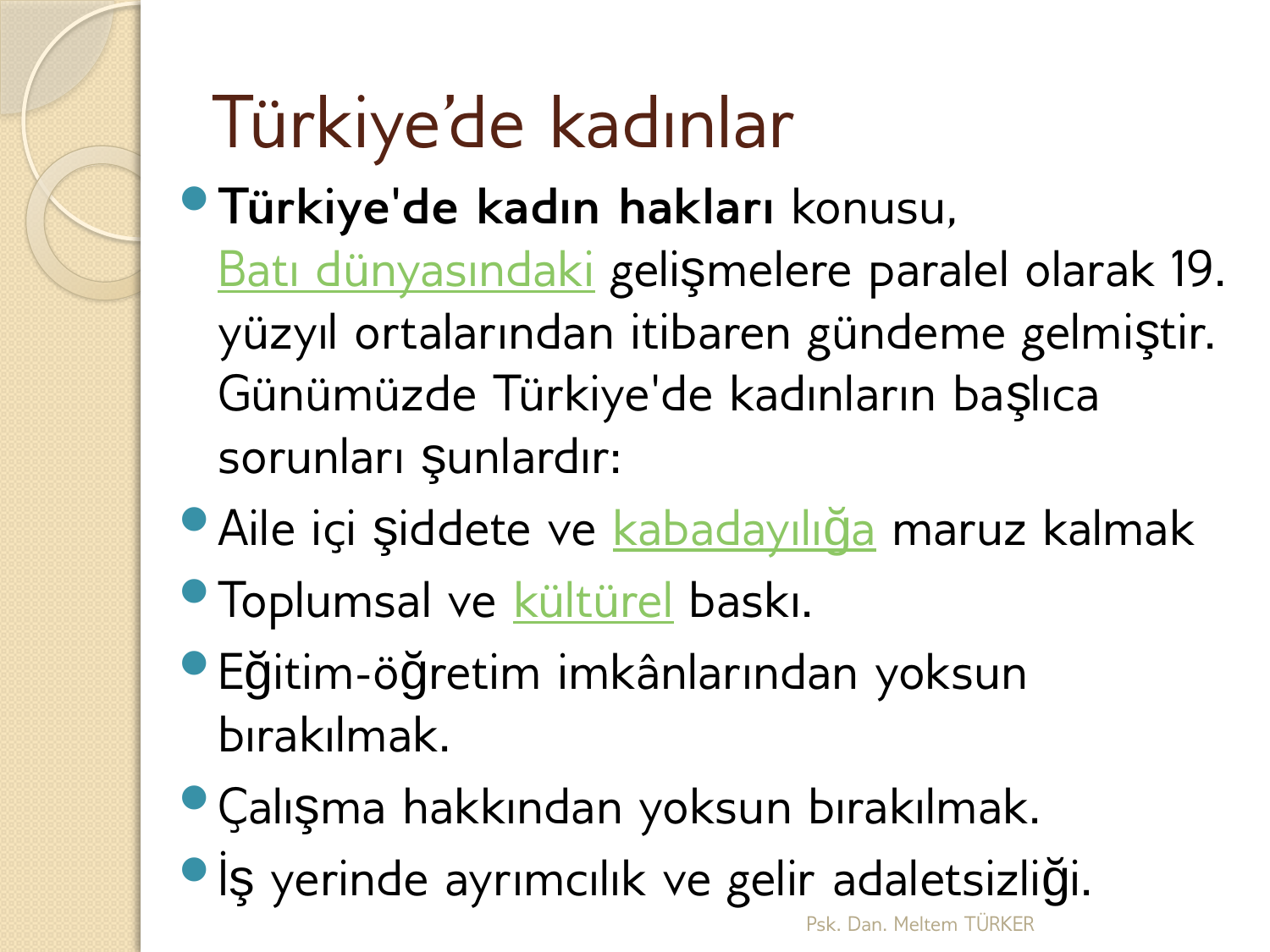

# Türkiye’de kadınlar
Türkiye'de kadın hakları konusu, Batı dünyasındaki gelişmelere paralel olarak 19. yüzyıl ortalarından itibaren gündeme gelmiştir. Günümüzde Türkiye'de kadınların başlıca sorunları şunlardır:
Aile içi şiddete ve kabadayılığa maruz kalmak
Toplumsal ve kültürel baskı.
Eğitim-öğretim imkânlarından yoksun bırakılmak.
Çalışma hakkından yoksun bırakılmak.
İş yerinde ayrımcılık ve gelir adaletsizliği.

Psk. Dan. Meltem TÜRKER